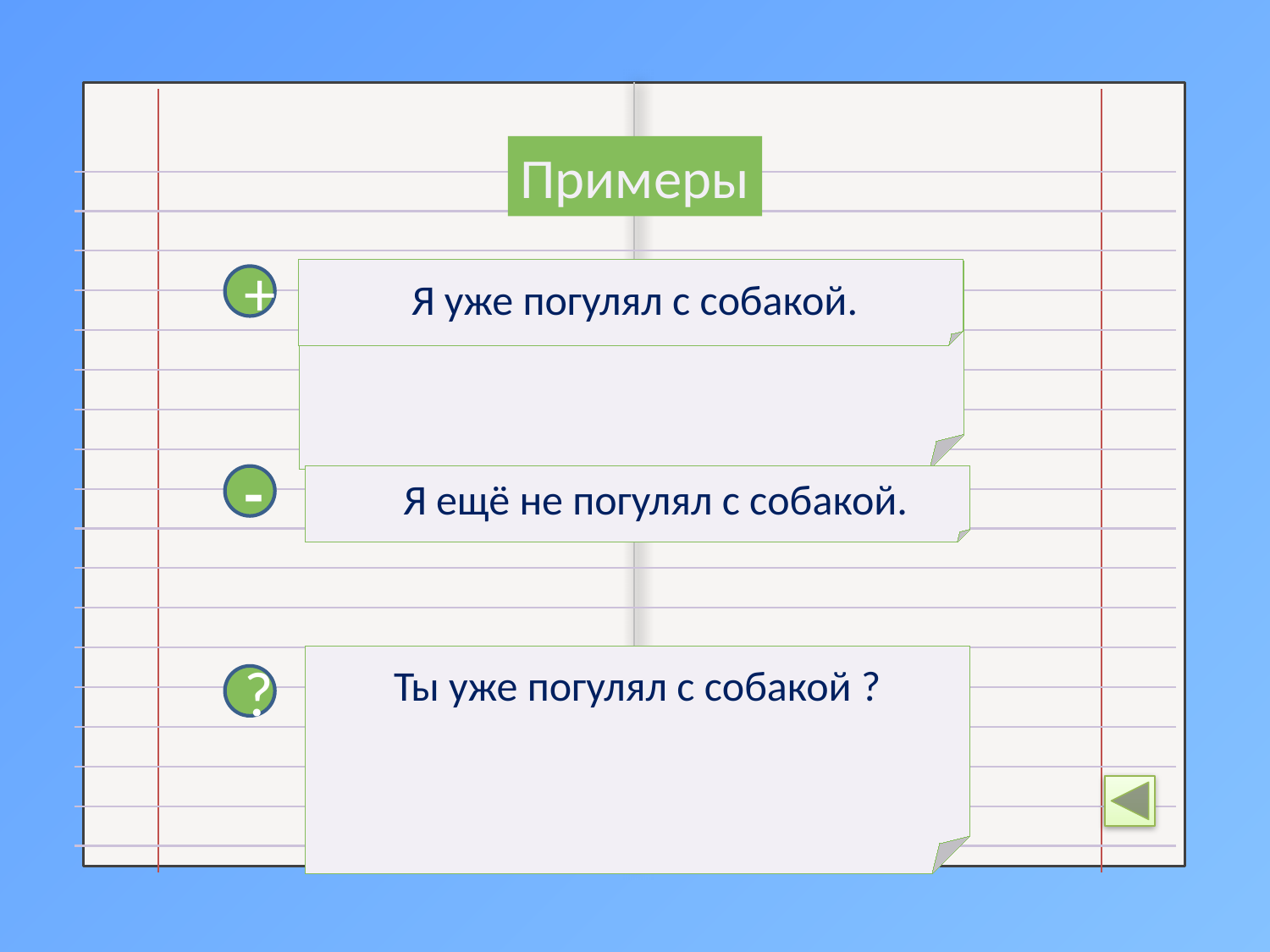

Примеры
         Я уже погулял с собакой.
             I have walked my dog .

+
-
         I have not walked the dog.
         Я ещё не погулял с собакой.
   Have you already walked the dog?
        Ты уже погулял с собакой ?

?